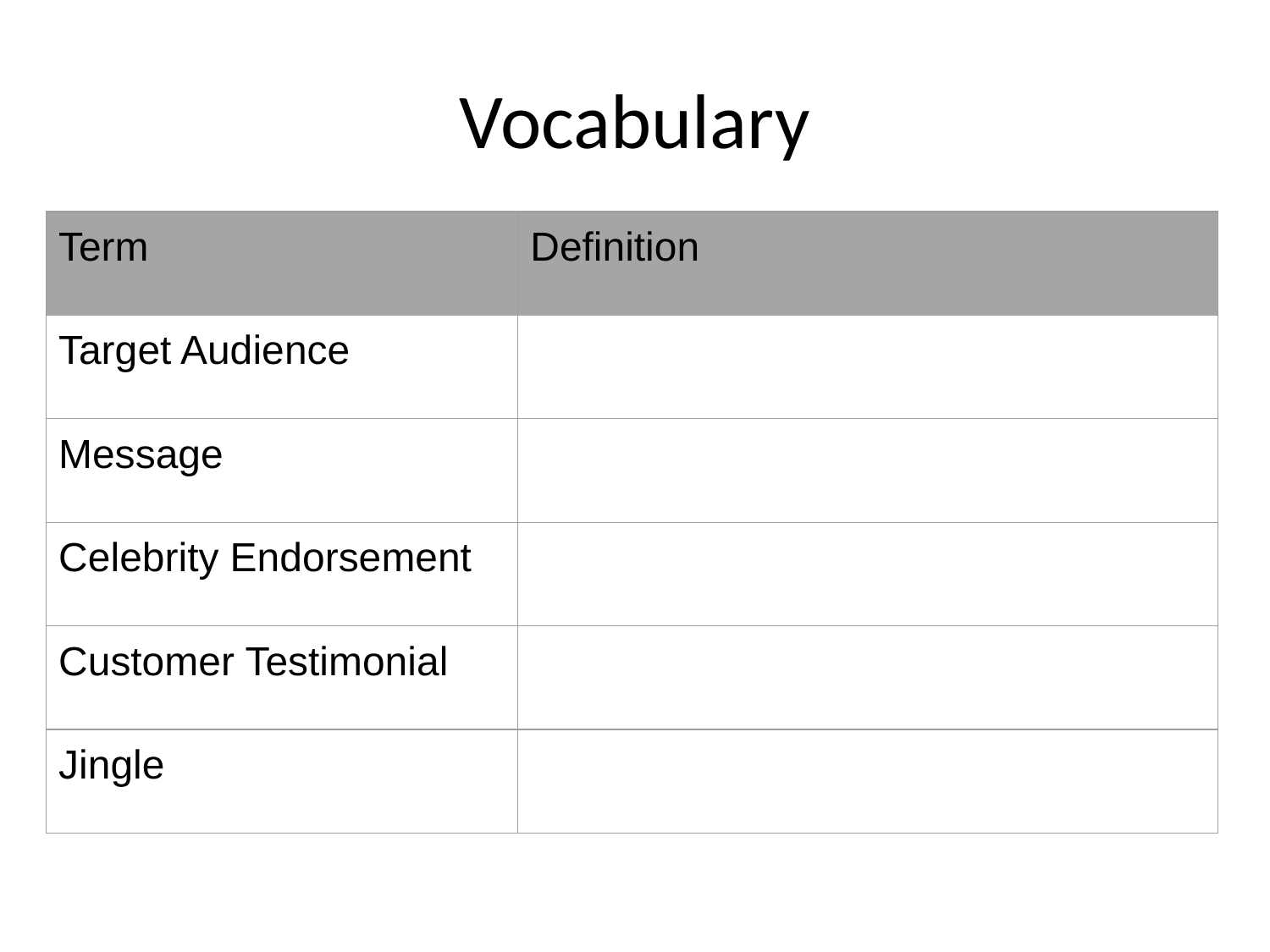

# Vocabulary
| Term | Definition |
| --- | --- |
| Target Audience |  |
| Message |  |
| Celebrity Endorsement |  |
| Customer Testimonial |  |
| Jingle |  |